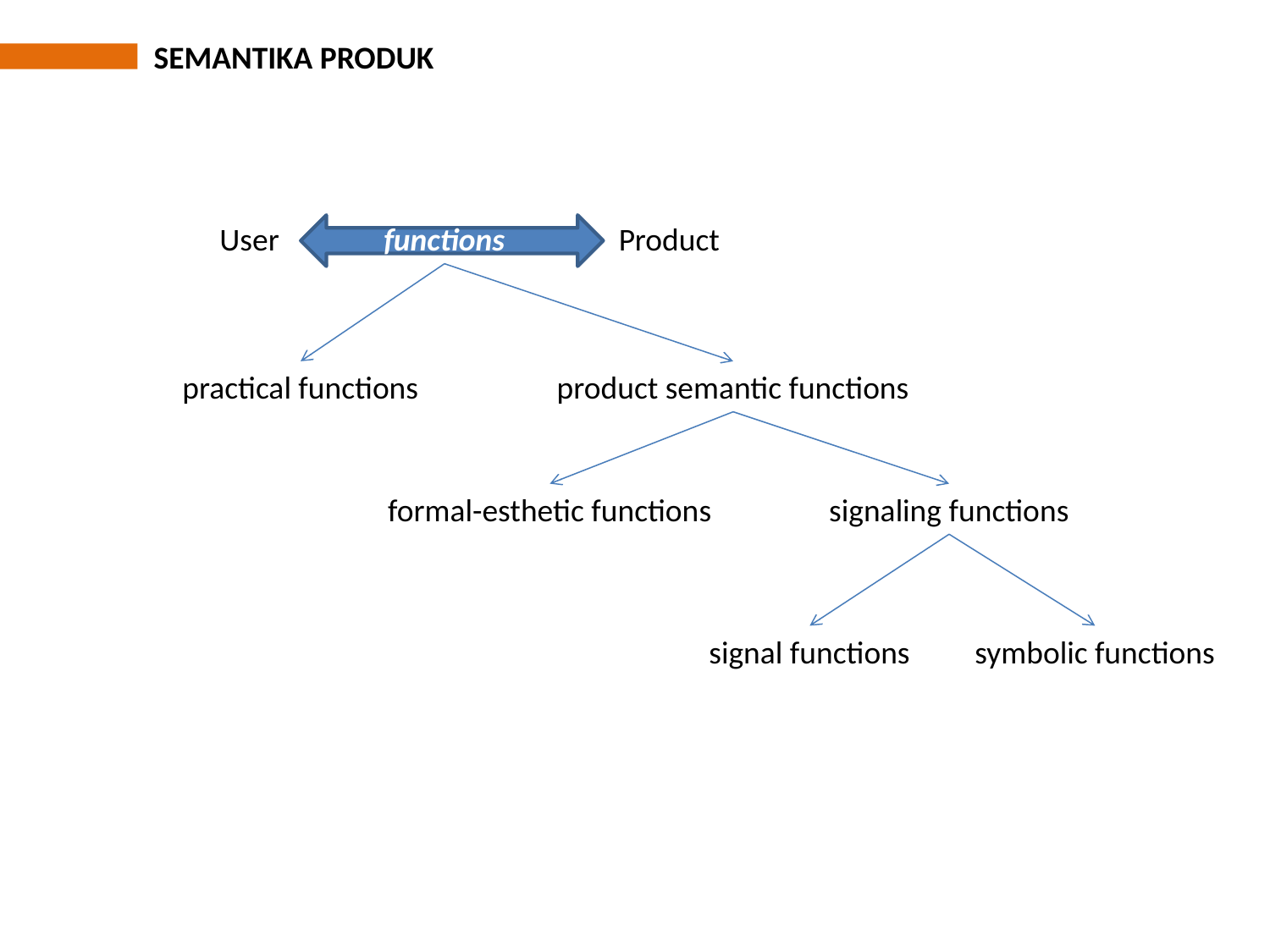

User
functions
Product

practical functions
product semantic functions
formal-esthetic functions
signaling functions
signal functions
symbolic functions